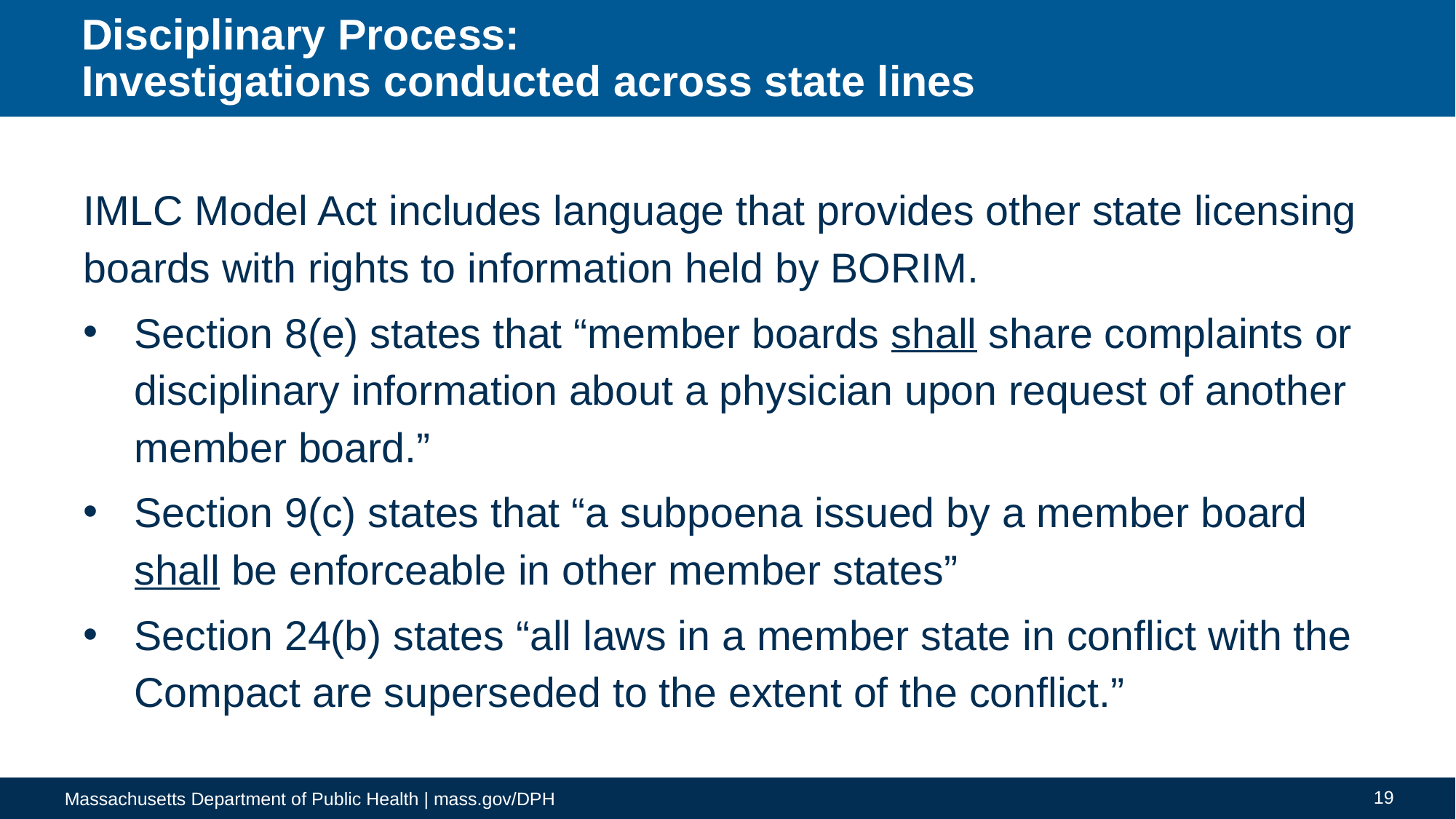

# Disciplinary Process: Investigations conducted across state lines
IMLC Model Act includes language that provides other state licensing boards with rights to information held by BORIM.
Section 8(e) states that “member boards shall share complaints or disciplinary information about a physician upon request of another member board.”
Section 9(c) states that “a subpoena issued by a member board shall be enforceable in other member states”
Section 24(b) states “all laws in a member state in conflict with the Compact are superseded to the extent of the conflict.”

19